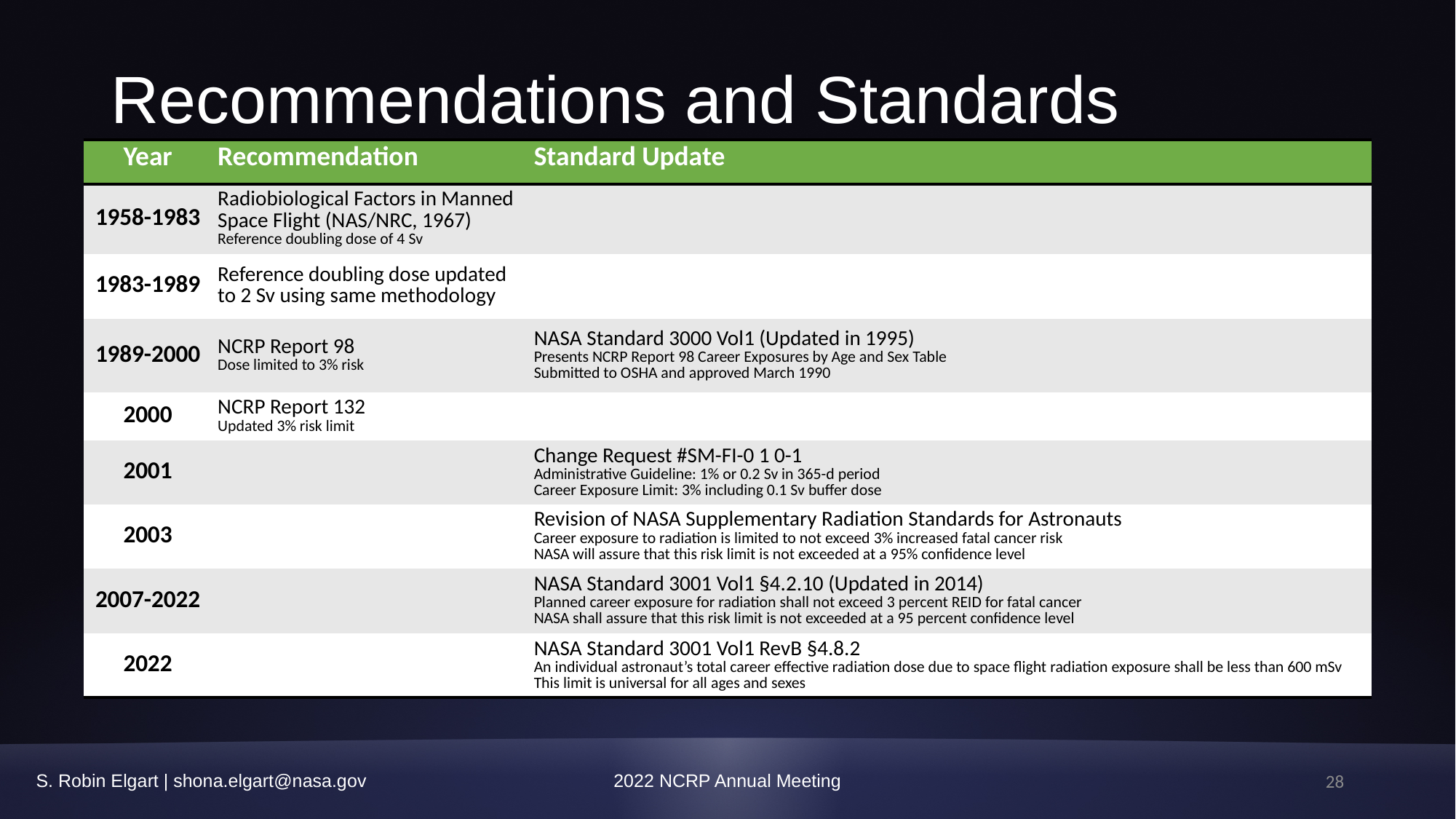

# Recommendations and Standards
| Year | Recommendation | Standard Update |
| --- | --- | --- |
| 1958-1983 | Radiobiological Factors in Manned Space Flight (NAS/NRC, 1967) Reference doubling dose of 4 Sv |  |
| 1983-1989 | Reference doubling dose updated to 2 Sv using same methodology |  |
| 1989-2000 | NCRP Report 98 Dose limited to 3% risk | NASA Standard 3000 Vol1 (Updated in 1995) Presents NCRP Report 98 Career Exposures by Age and Sex Table Submitted to OSHA and approved March 1990 |
| 2000 | NCRP Report 132 Updated 3% risk limit |  |
| 2001 |  | Change Request #SM-FI-0 1 0-1 Administrative Guideline: 1% or 0.2 Sv in 365-d period  Career Exposure Limit: 3% including 0.1 Sv buffer dose |
| 2003 |  | Revision of NASA Supplementary Radiation Standards for Astronauts Career exposure to radiation is limited to not exceed 3% increased fatal cancer risk NASA will assure that this risk limit is not exceeded at a 95% confidence level |
| 2007-2022 |  | NASA Standard 3001 Vol1 §4.2.10 (Updated in 2014) Planned career exposure for radiation shall not exceed 3 percent REID for fatal cancer NASA shall assure that this risk limit is not exceeded at a 95 percent confidence level |
| 2022 |  | NASA Standard 3001 Vol1 RevB §4.8.2 An individual astronaut’s total career effective radiation dose due to space flight radiation exposure shall be less than 600 mSv This limit is universal for all ages and sexes |
28